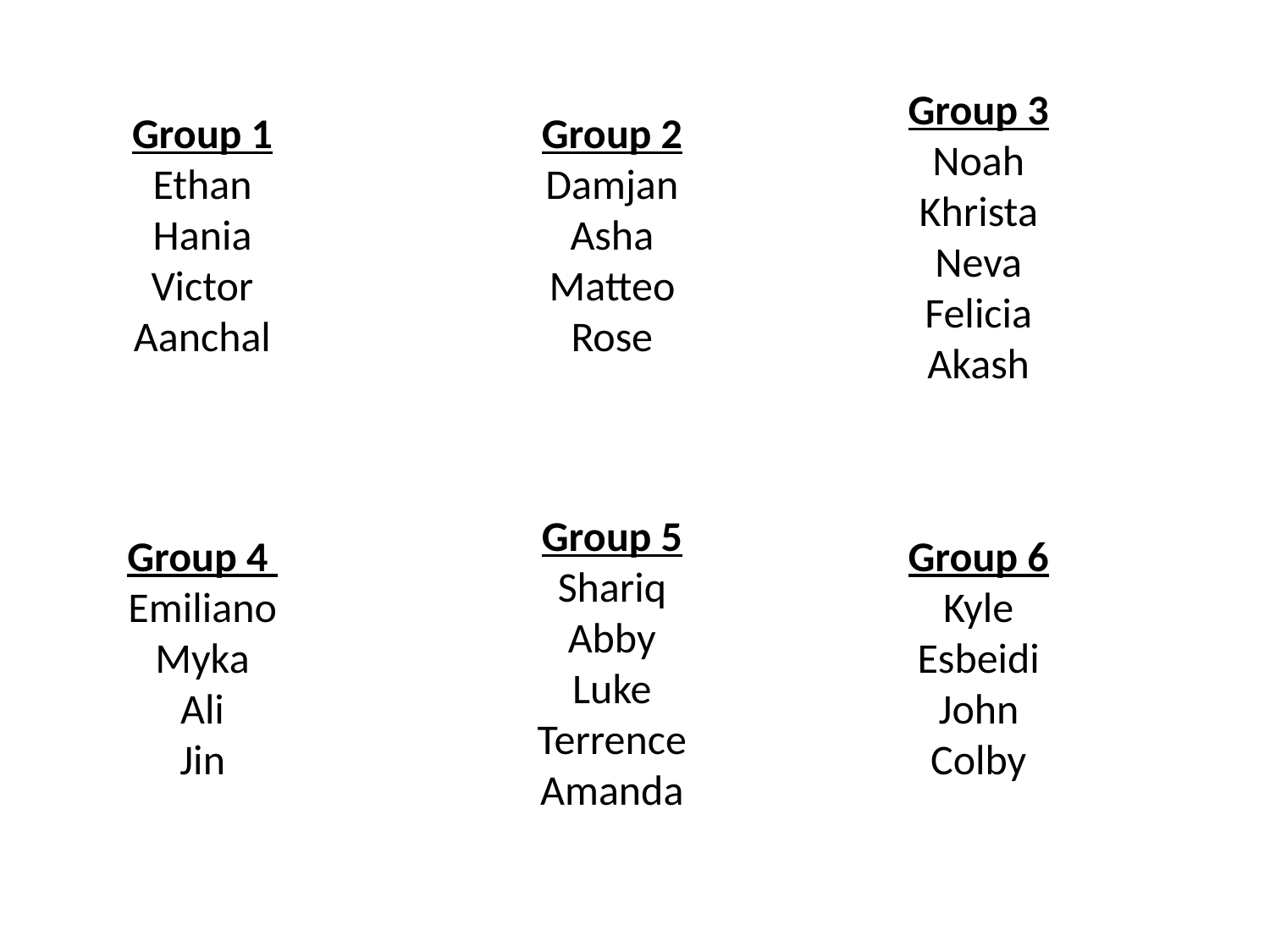

Group 3
Noah
Khrista
Neva
Felicia
Akash
Group 1
Ethan
Hania
Victor
Aanchal
Group 2
Damjan
Asha
Matteo
Rose
Group 5
Shariq
Abby
Luke
Terrence
Amanda
Group 4  Emiliano
Myka
Ali
Jin
Group 6
Kyle
Esbeidi
John
Colby